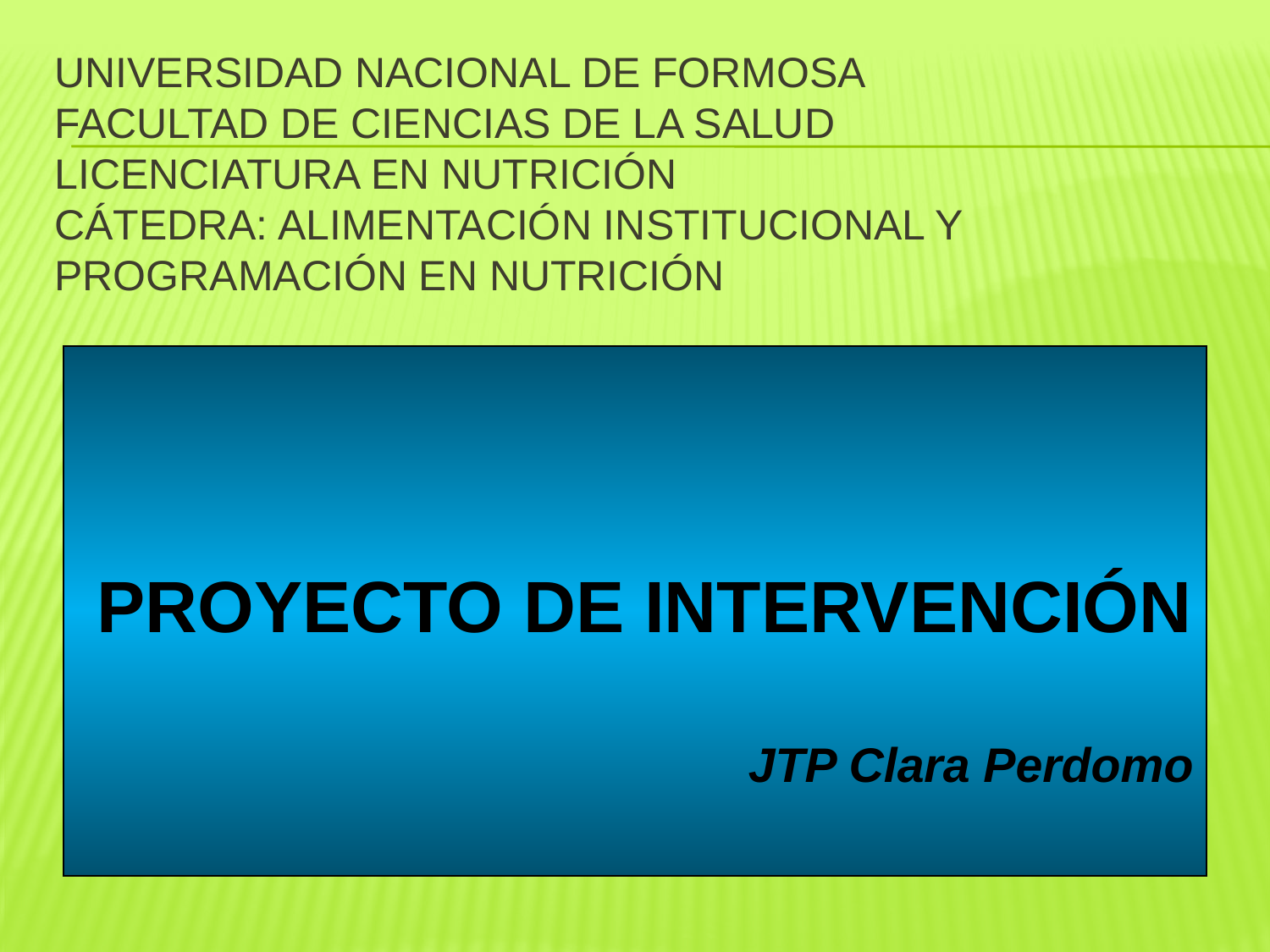

# Universidad Nacional de Formosa Facultad de Ciencias de la Salud Licenciatura en Nutrición Cátedra: Alimentación Institucional y Programación en Nutrición

 PROYECTO DE INTERVENCIÓN

JTP Clara Perdomo